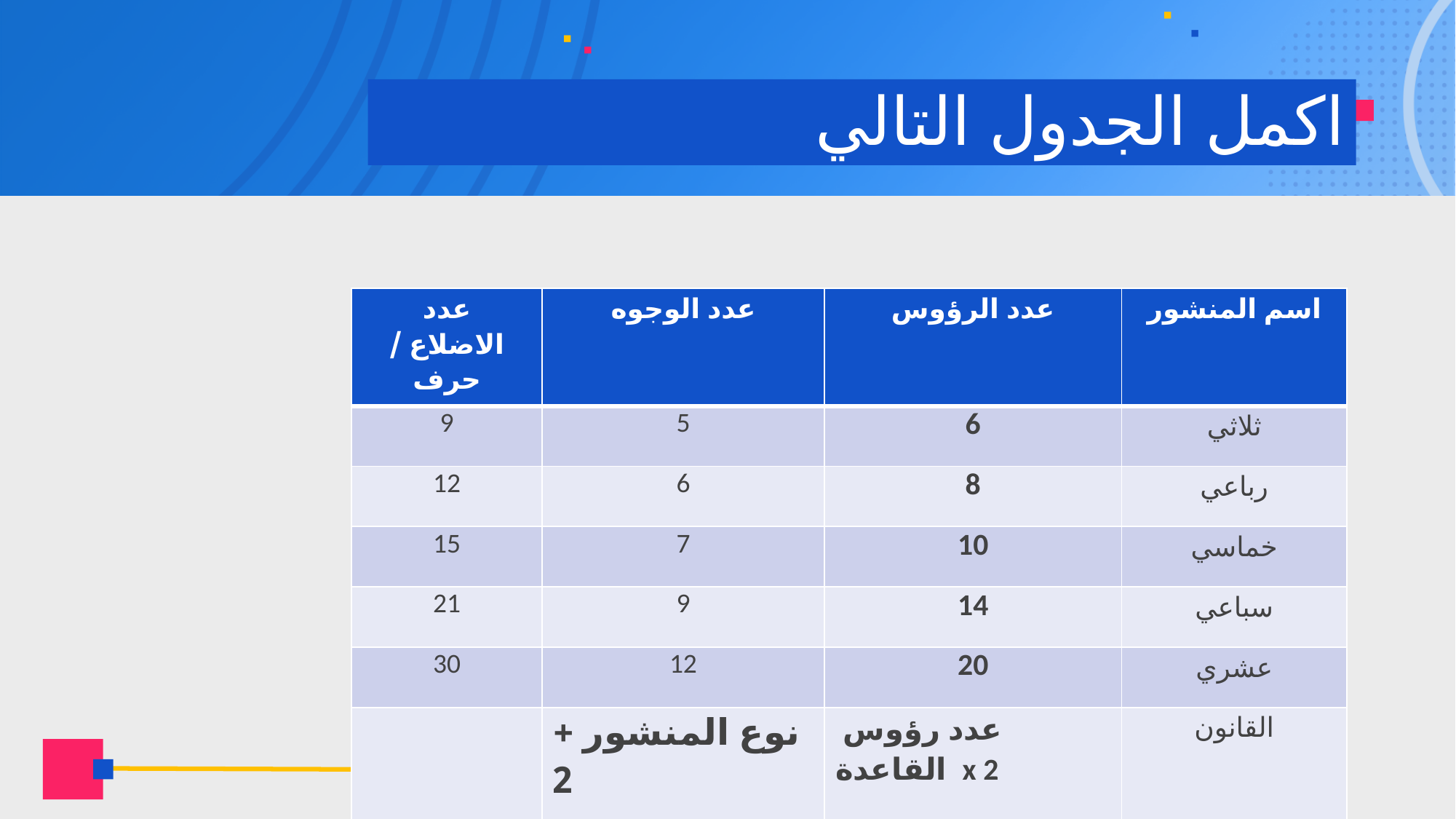

# اكمل الجدول التالي

| عدد الاضلاع / حرف | عدد الوجوه | عدد الرؤوس | اسم المنشور |
| --- | --- | --- | --- |
| 9 | 5 | 6 | ثلاثي |
| 12 | 6 | 8 | رباعي |
| 15 | 7 | 10 | خماسي |
| 21 | 9 | 14 | سباعي |
| 30 | 12 | 20 | عشري |
|  | نوع المنشور + 2 | عدد رؤوس القاعدة x 2 | القانون |